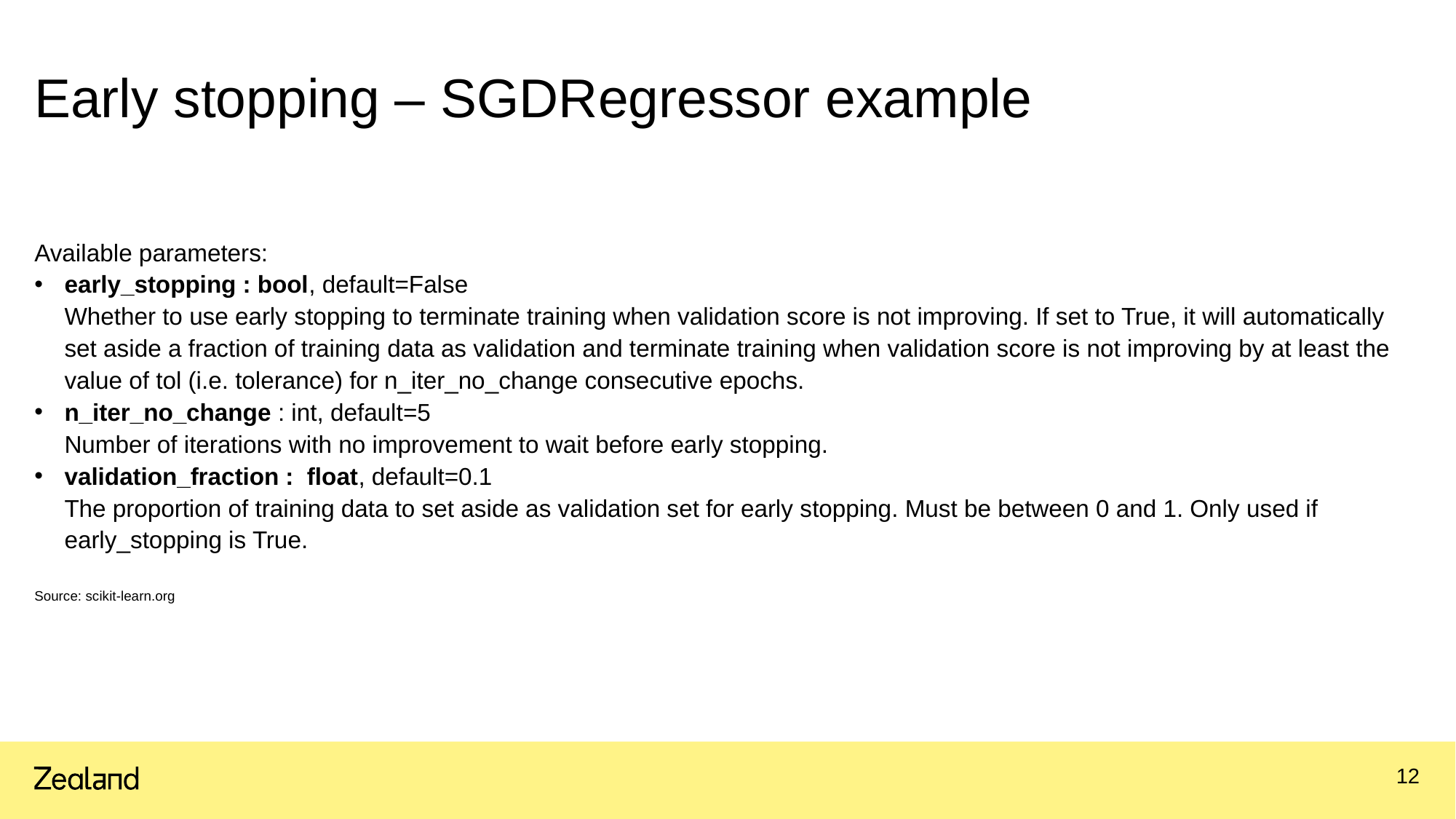

# Early stopping – SGDRegressor example
Available parameters:
early_stopping : bool, default=False
Whether to use early stopping to terminate training when validation score is not improving. If set to True, it will automatically set aside a fraction of training data as validation and terminate training when validation score is not improving by at least the value of tol (i.e. tolerance) for n_iter_no_change consecutive epochs.
n_iter_no_change : int, default=5
Number of iterations with no improvement to wait before early stopping.
validation_fraction :  float, default=0.1
The proportion of training data to set aside as validation set for early stopping. Must be between 0 and 1. Only used if early_stopping is True.

Source: scikit-learn.org

12
06.10.2021